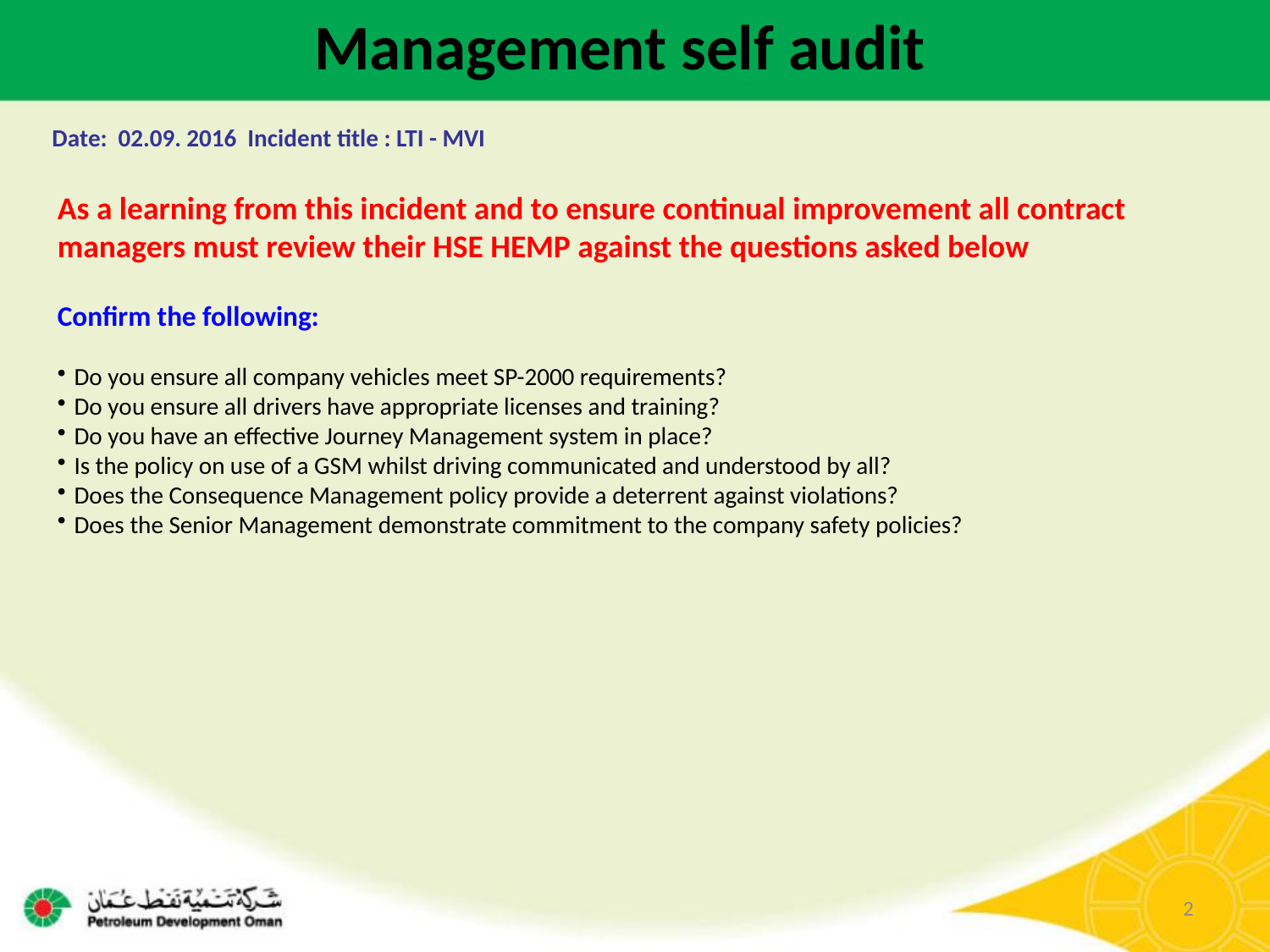

Management self audit

Date:  02.09. 2016  Incident title : LTI - MVI

As a learning from this incident and to ensure continual improvement all contract managers must review their HSE HEMP against the questions asked below

Confirm the following:

Do you ensure all company vehicles meet SP-2000 requirements?
Do you ensure all drivers have appropriate licenses and training?
Do you have an effective Journey Management system in place?
Is the policy on use of a GSM whilst driving communicated and understood by all?
Does the Consequence Management policy provide a deterrent against violations?
Does the Senior Management demonstrate commitment to the company safety policies?
2